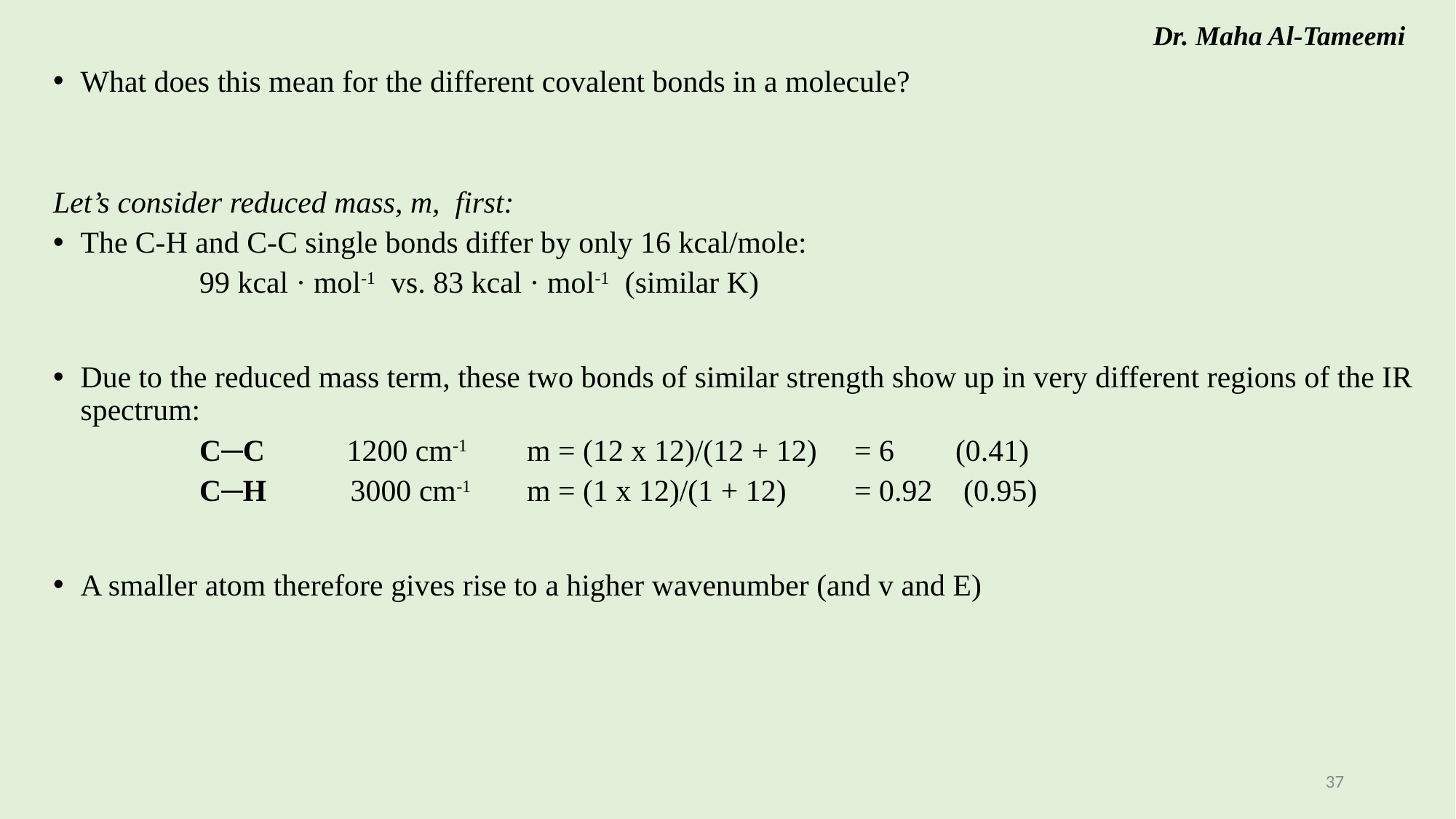

Dr. Maha Al-Tameemi
What does this mean for the different covalent bonds in a molecule?

Let’s consider reduced mass, m,  first:
The C-H and C-C single bonds differ by only 16 kcal/mole:
	99 kcal · mol-1  vs. 83 kcal · mol-1  (similar K)

Due to the reduced mass term, these two bonds of similar strength show up in very different regions of the IR spectrum:
	C─C	     1200 cm-1 	m = (12 x 12)/(12 + 12) 	= 6        (0.41)
	C─H           3000 cm-1	m = (1 x 12)/(1 + 12) 	= 0.92	(0.95)

A smaller atom therefore gives rise to a higher wavenumber (and v and E)

37